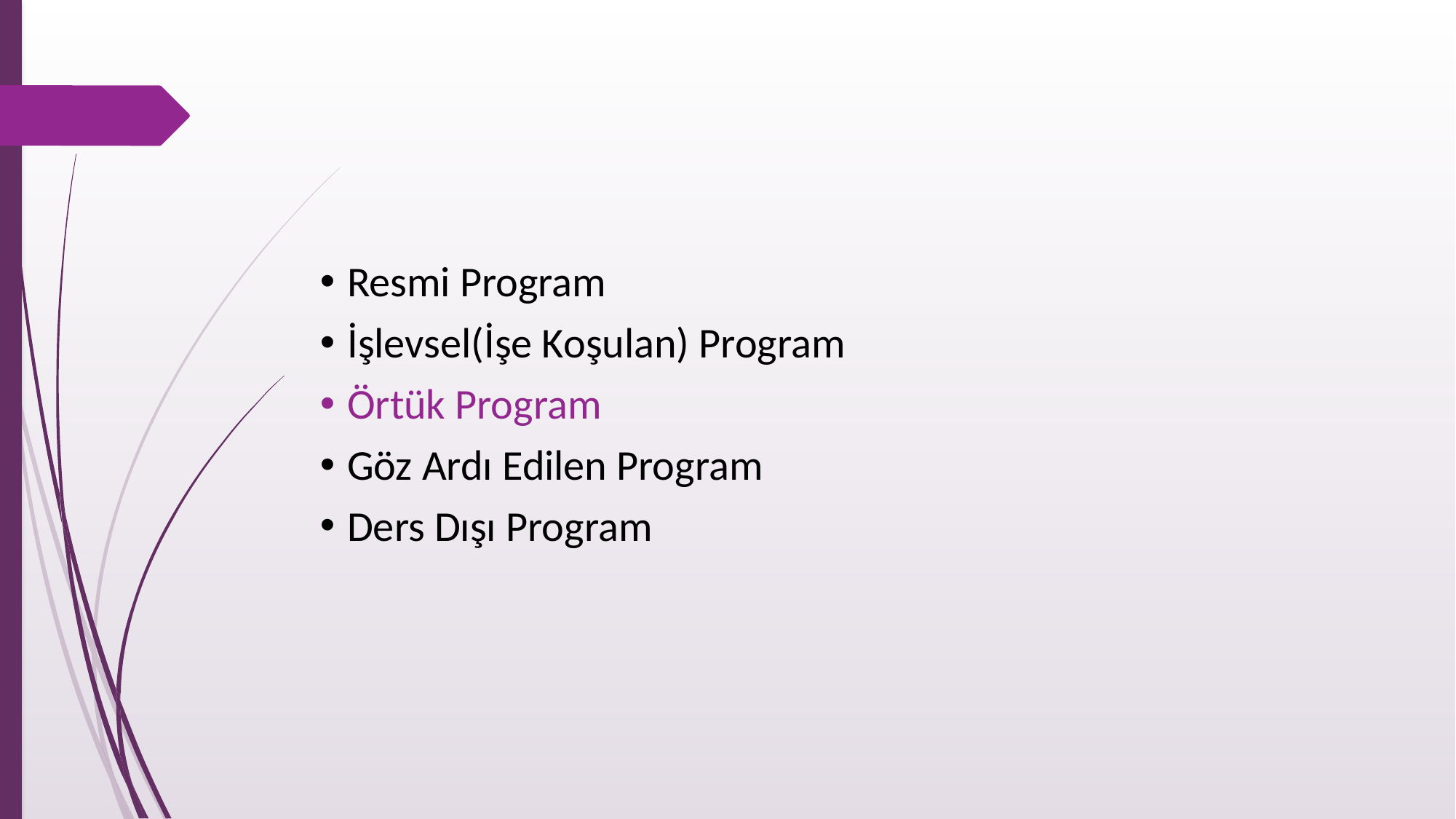

#
Resmi Program
İşlevsel(İşe Koşulan) Program
Örtük Program
Göz Ardı Edilen Program
Ders Dışı Program